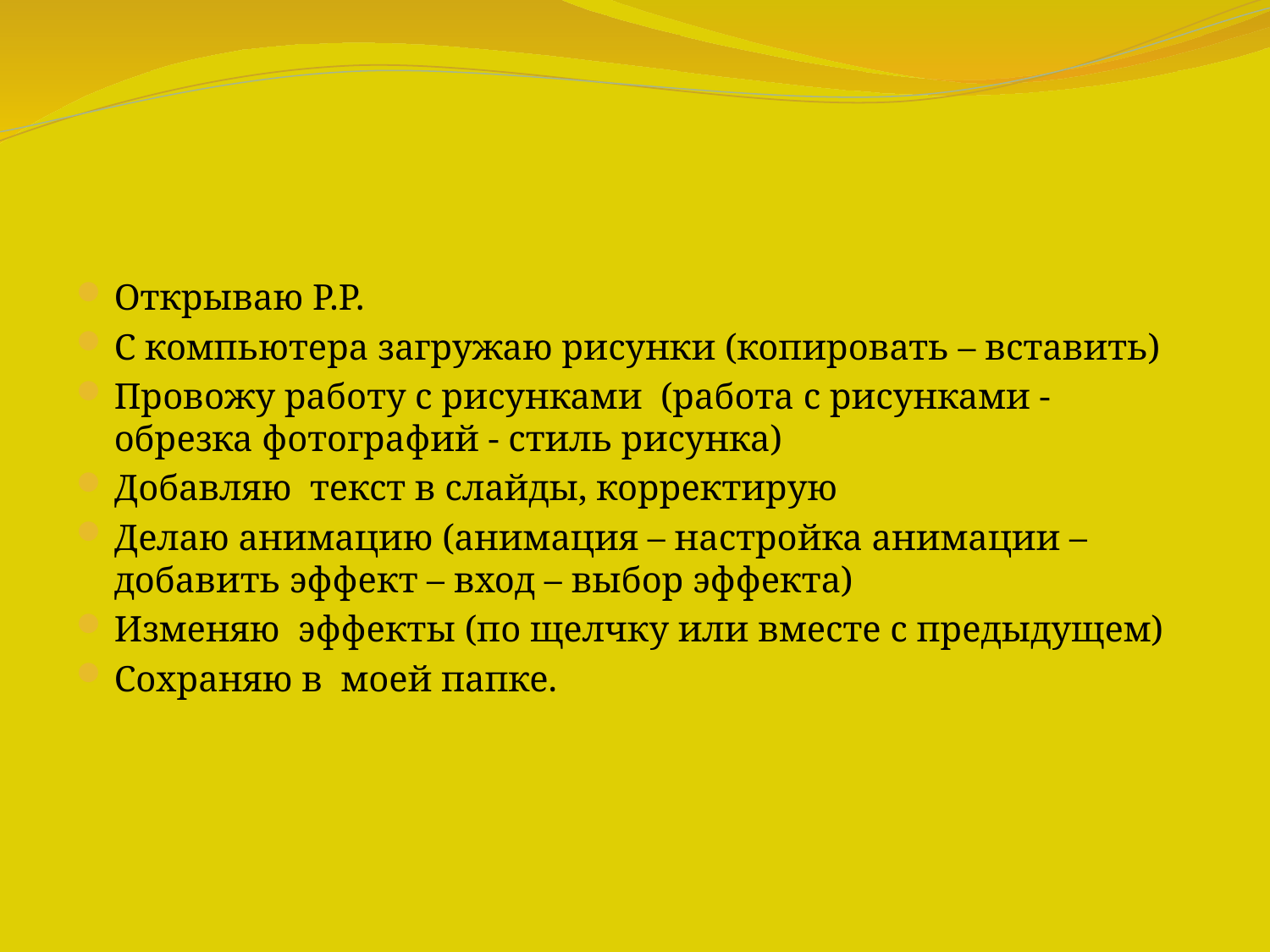

Открываю Р.Р.
С компьютера загружаю рисунки (копировать – вставить)
Провожу работу с рисунками  (работа с рисунками -  обрезка фотографий - стиль рисунка)
Добавляю  текст в слайды, корректирую
Делаю анимацию (анимация – настройка анимации – добавить эффект – вход – выбор эффекта)
Изменяю  эффекты (по щелчку или вместе с предыдущем)
Сохраняю в  моей папке.